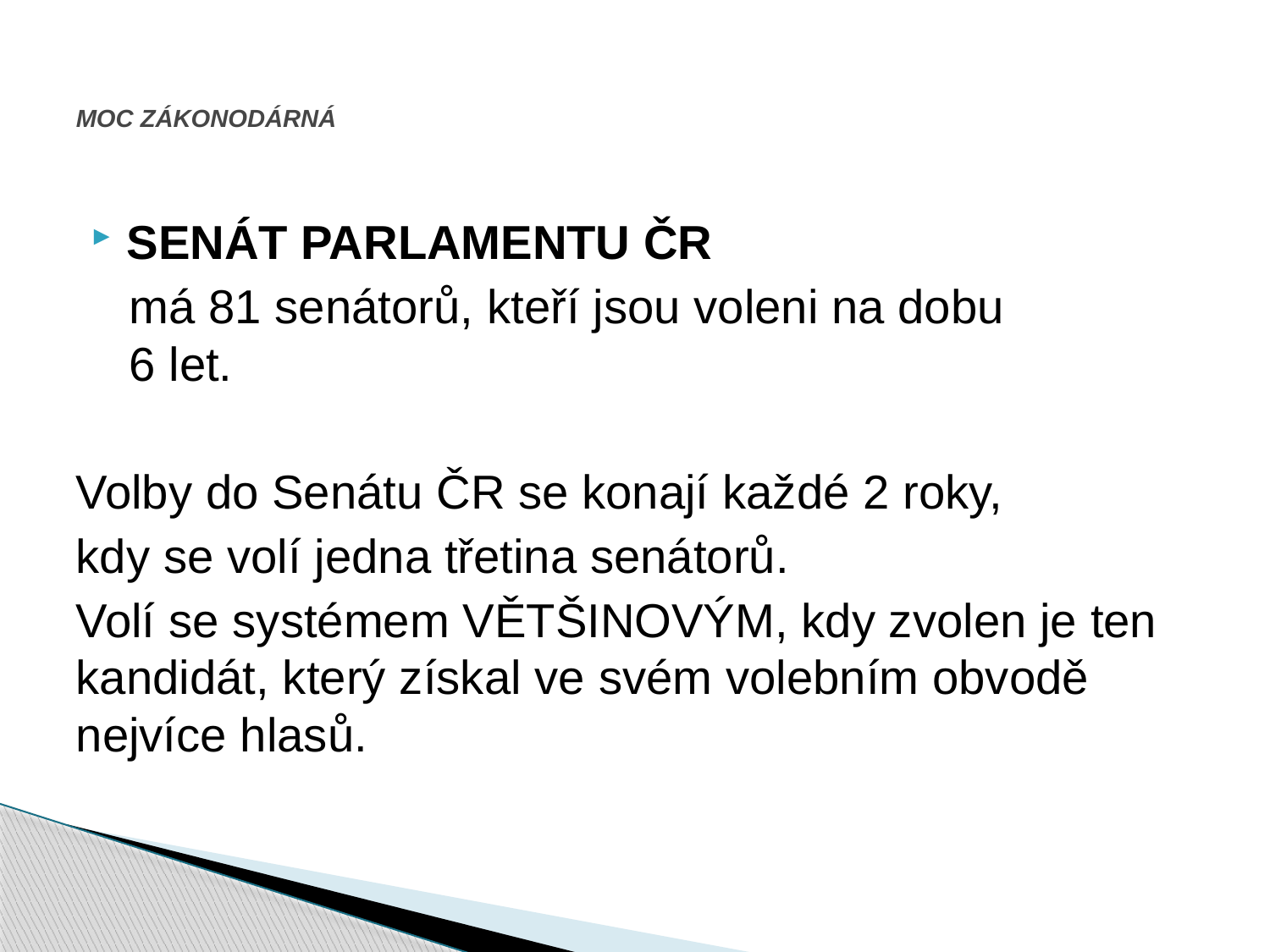

# MOC ZÁKONODÁRNÁ
SENÁT PARLAMENTU ČR
    má 81 senátorů, kteří jsou voleni na dobu
    6 let.

Volby do Senátu ČR se konají každé 2 roky,
kdy se volí jedna třetina senátorů.
Volí se systémem VĚTŠINOVÝM, kdy zvolen je ten kandidát, který získal ve svém volebním obvodě nejvíce hlasů.